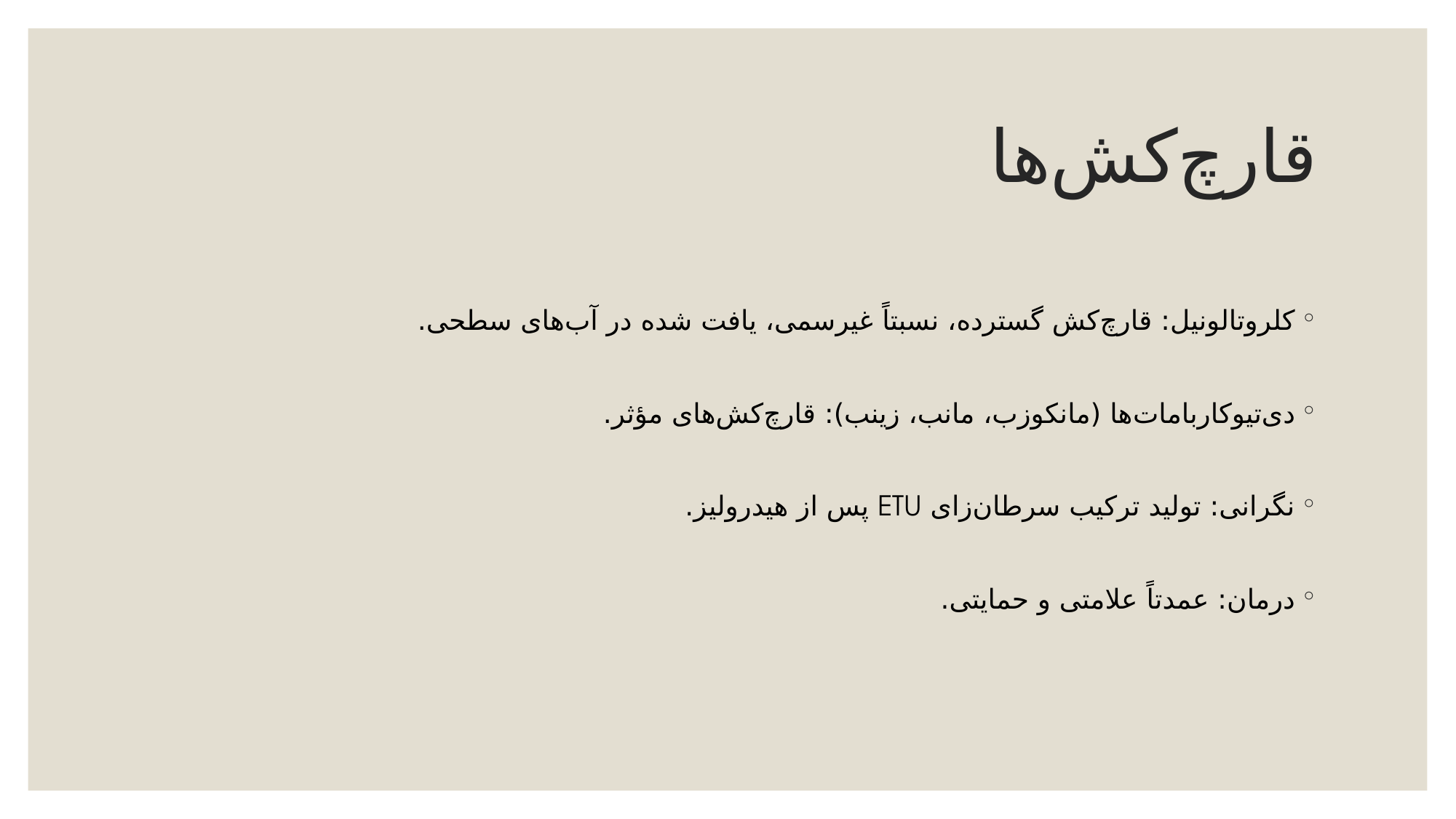

# قارچ‌کش‌ها

کلروتالونیل: قارچ‌کش گسترده، نسبتاً غیرسمی، یافت شده در آب‌های سطحی.

دی‌تیوکاربامات‌ها (مانکوزب، مانب، زینب): قارچ‌کش‌های مؤثر.

نگرانی: تولید ترکیب سرطان‌زای ETU پس از هیدرولیز.

درمان: عمدتاً علامتی و حمایتی.